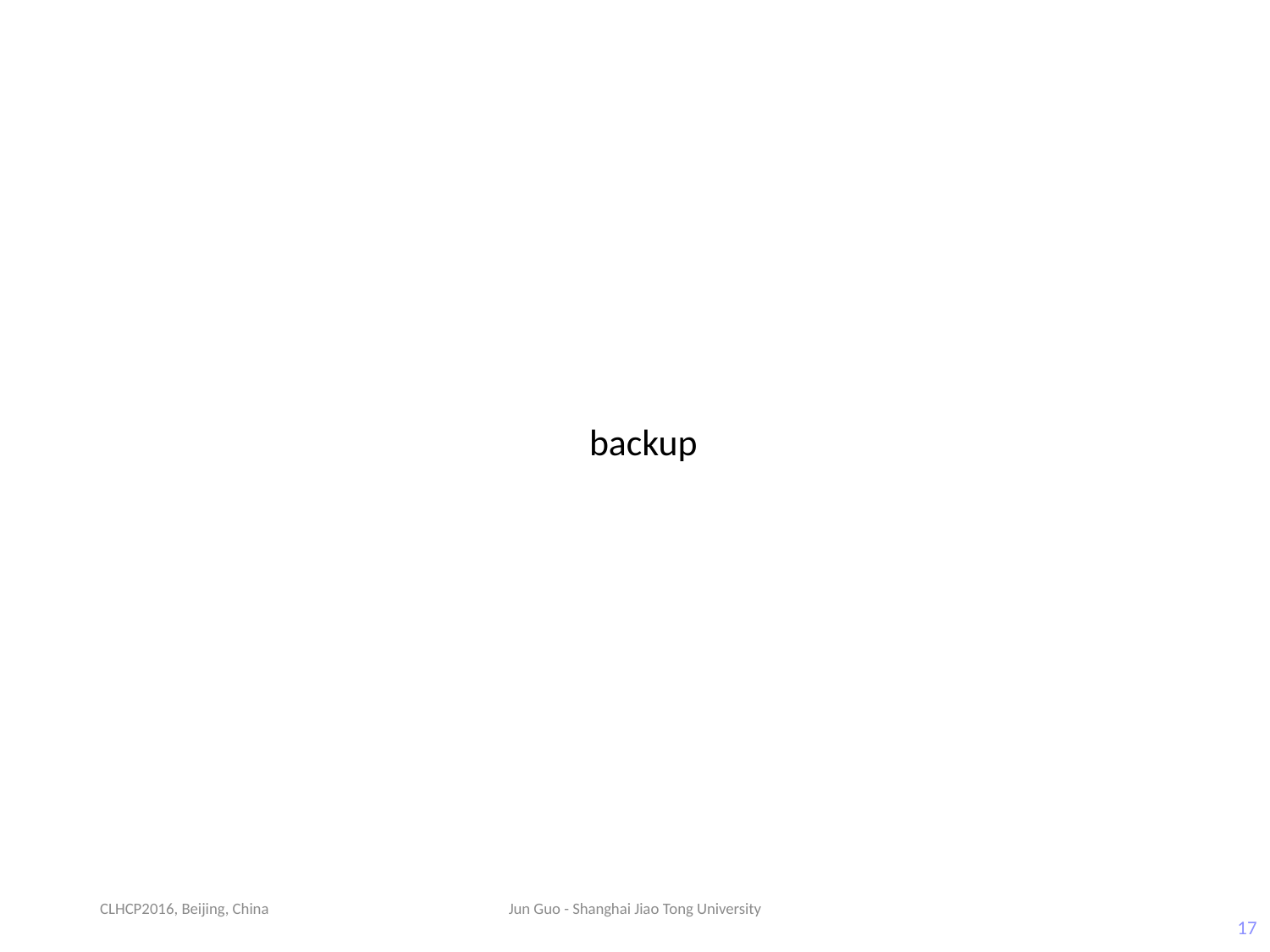

#

  backup
CLHCP2016, Beijing, China
Jun Guo - Shanghai Jiao Tong University
17